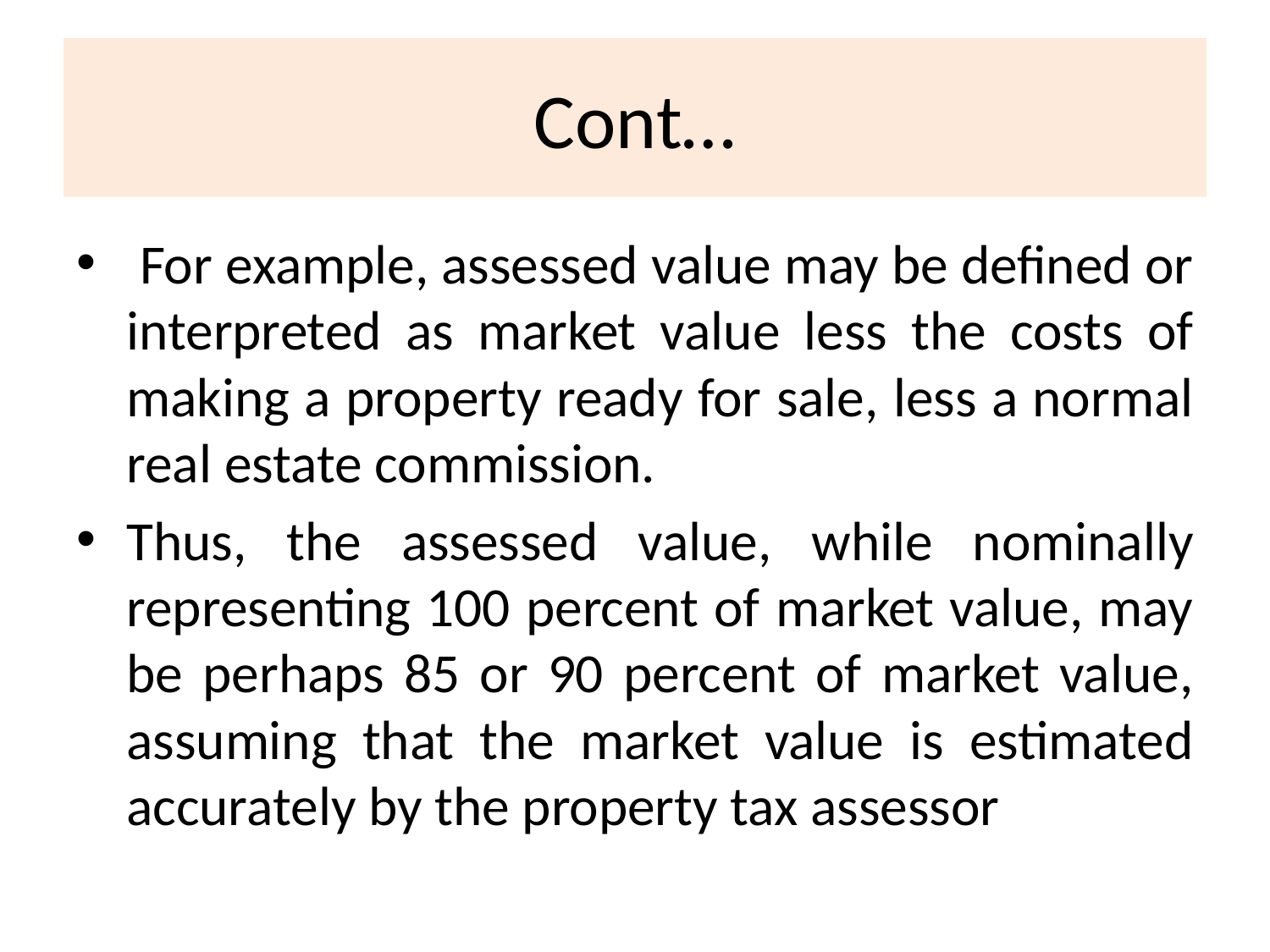

# Cont…
 For example, assessed value may be defined or interpreted as market value less the costs of making a property ready for sale, less a normal real estate commission.
Thus, the assessed value, while nominally representing 100 percent of market value, may be perhaps 85 or 90 percent of market value, assuming that the market value is estimated accurately by the property tax assessor